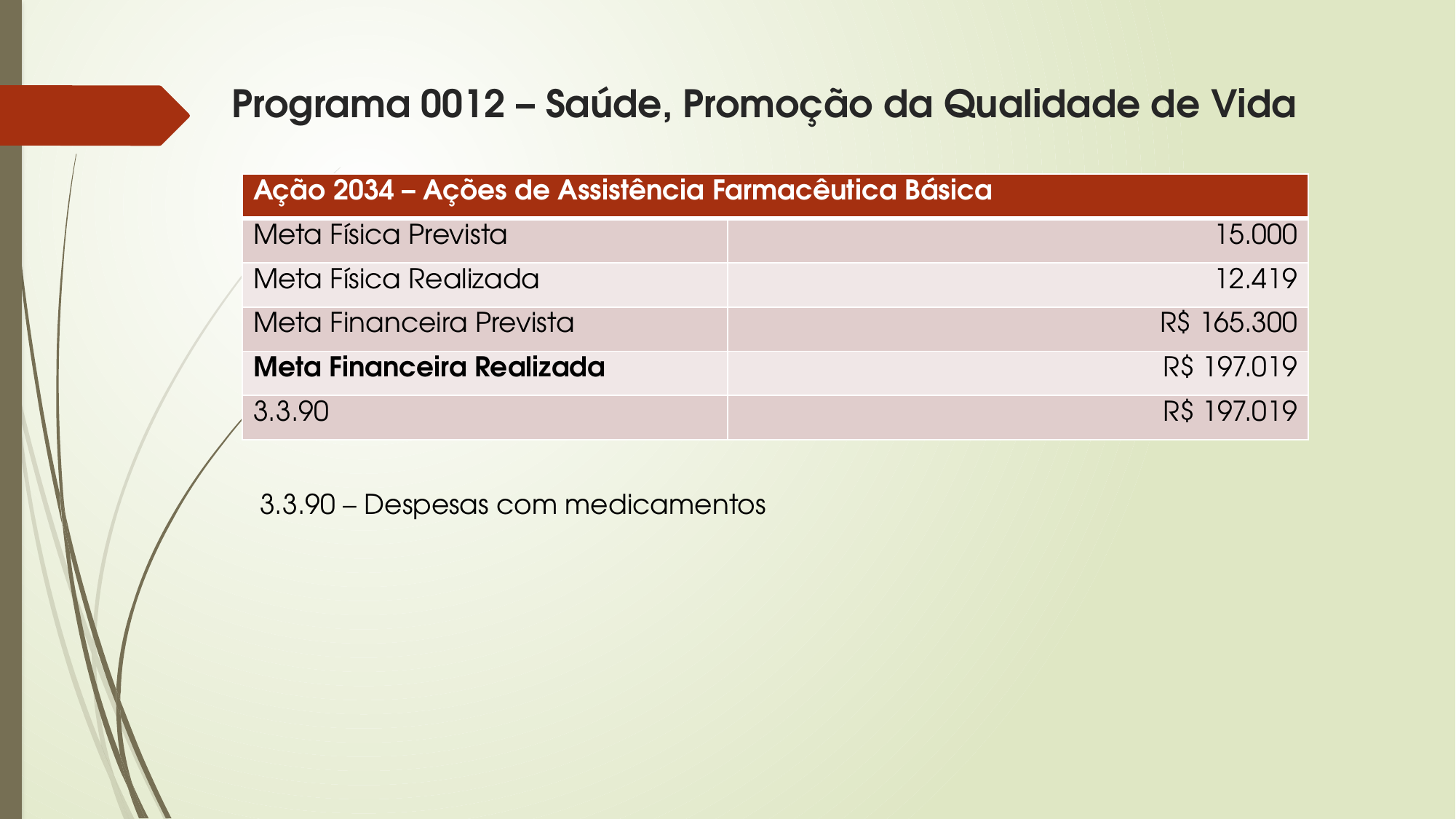

# Programa 0012 – Saúde, Promoção da Qualidade de Vida
| Ação 2034 – Ações de Assistência Farmacêutica Básica |  |
| --- | --- |
| Meta Física Prevista | 15.000 |
| Meta Física Realizada | 12.419 |
| Meta Financeira Prevista | R$ 165.300 |
| Meta Financeira Realizada | R$ 197.019 |
| 3.3.90 | R$ 197.019 |
3.3.90 – Despesas com medicamentos